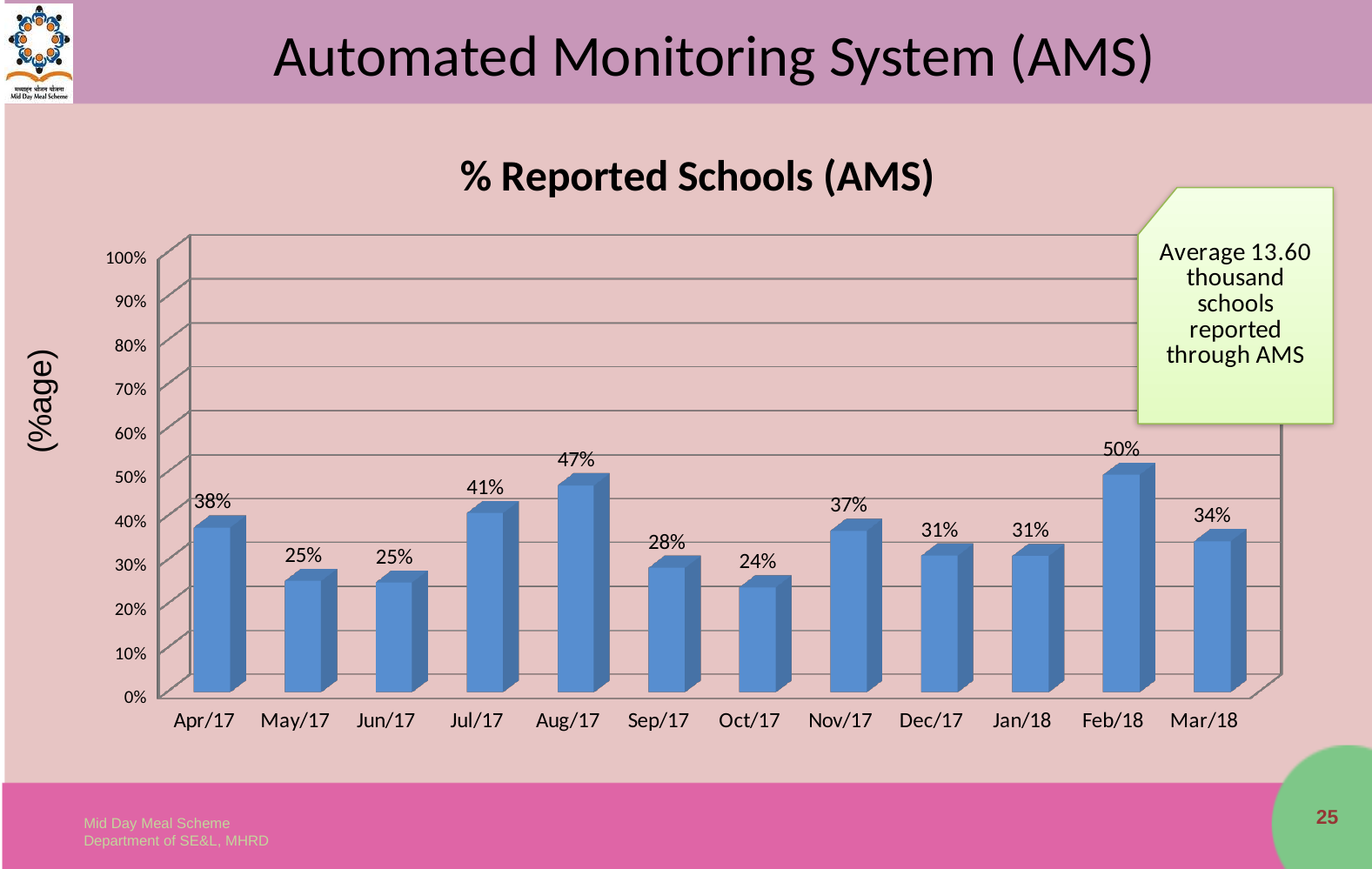

# Automated Monitoring System (AMS)

[unsupported chart]

(%age)
25
Mid Day Meal Scheme
Department of SE&L, MHRD